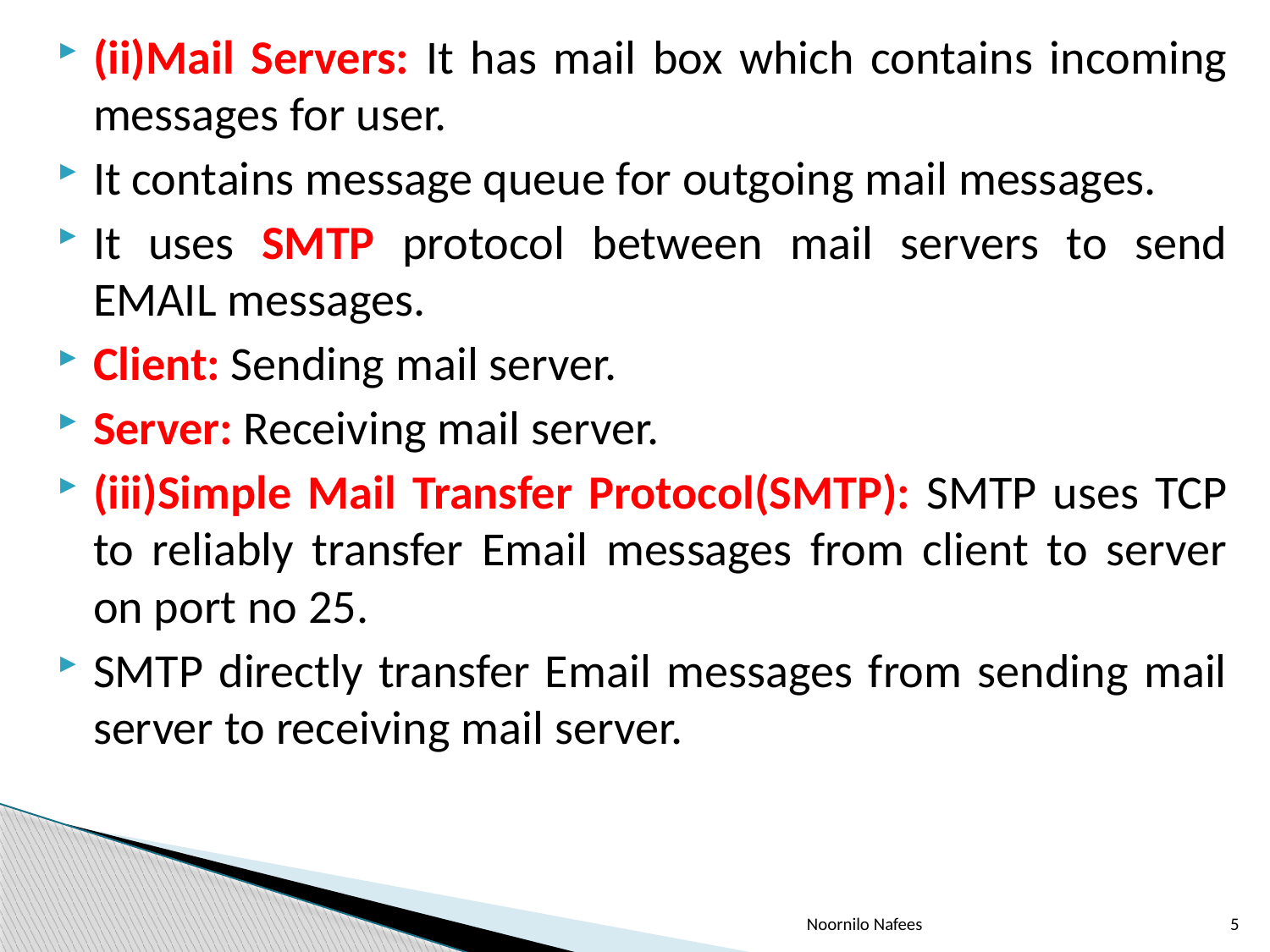

(ii)Mail Servers: It has mail box which contains incoming messages for user.
It contains message queue for outgoing mail messages.
It uses SMTP protocol between mail servers to send EMAIL messages.
Client: Sending mail server.
Server: Receiving mail server.
(iii)Simple Mail Transfer Protocol(SMTP): SMTP uses TCP to reliably transfer Email messages from client to server on port no 25.
SMTP directly transfer Email messages from sending mail server to receiving mail server.

Noornilo Nafees
5